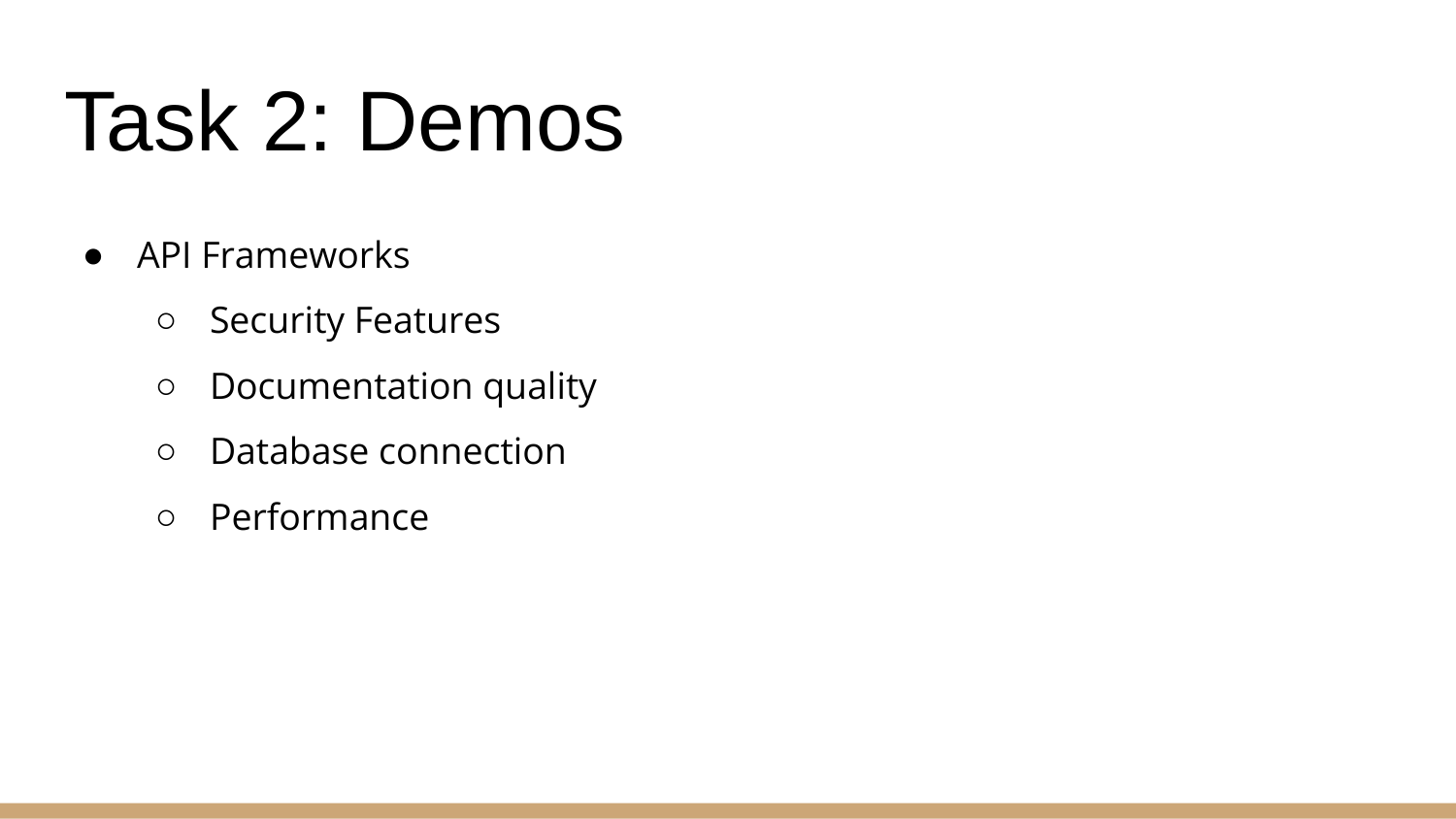

# Task 2: Demos
API Frameworks
Security Features
Documentation quality
Database connection
Performance